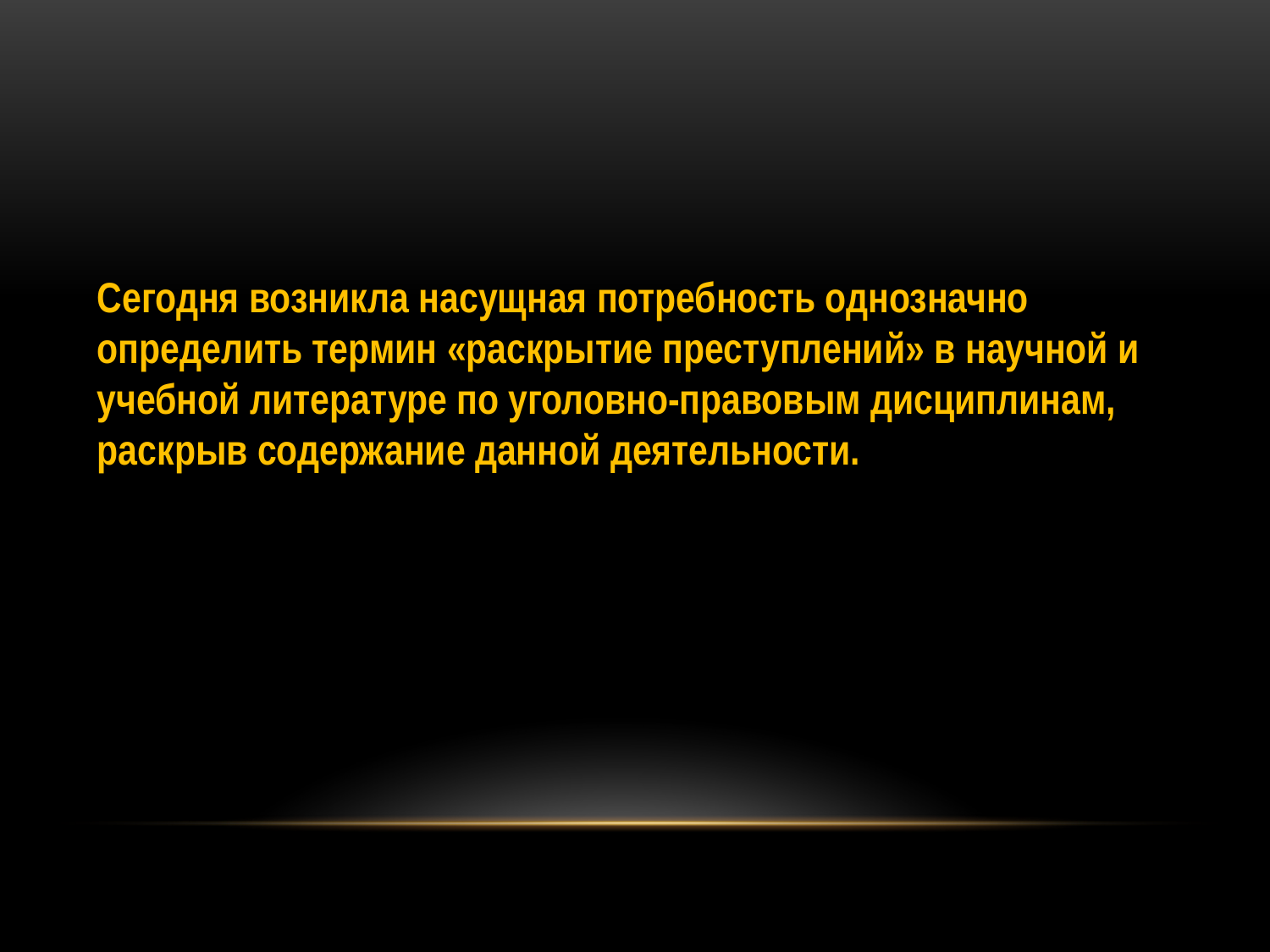

Сегодня возникла насущная потребность однозначно определить термин «раскрытие преступлений» в научной и учебной литературе по уголовно-правовым дисциплинам, раскрыв содержание данной деятельности.